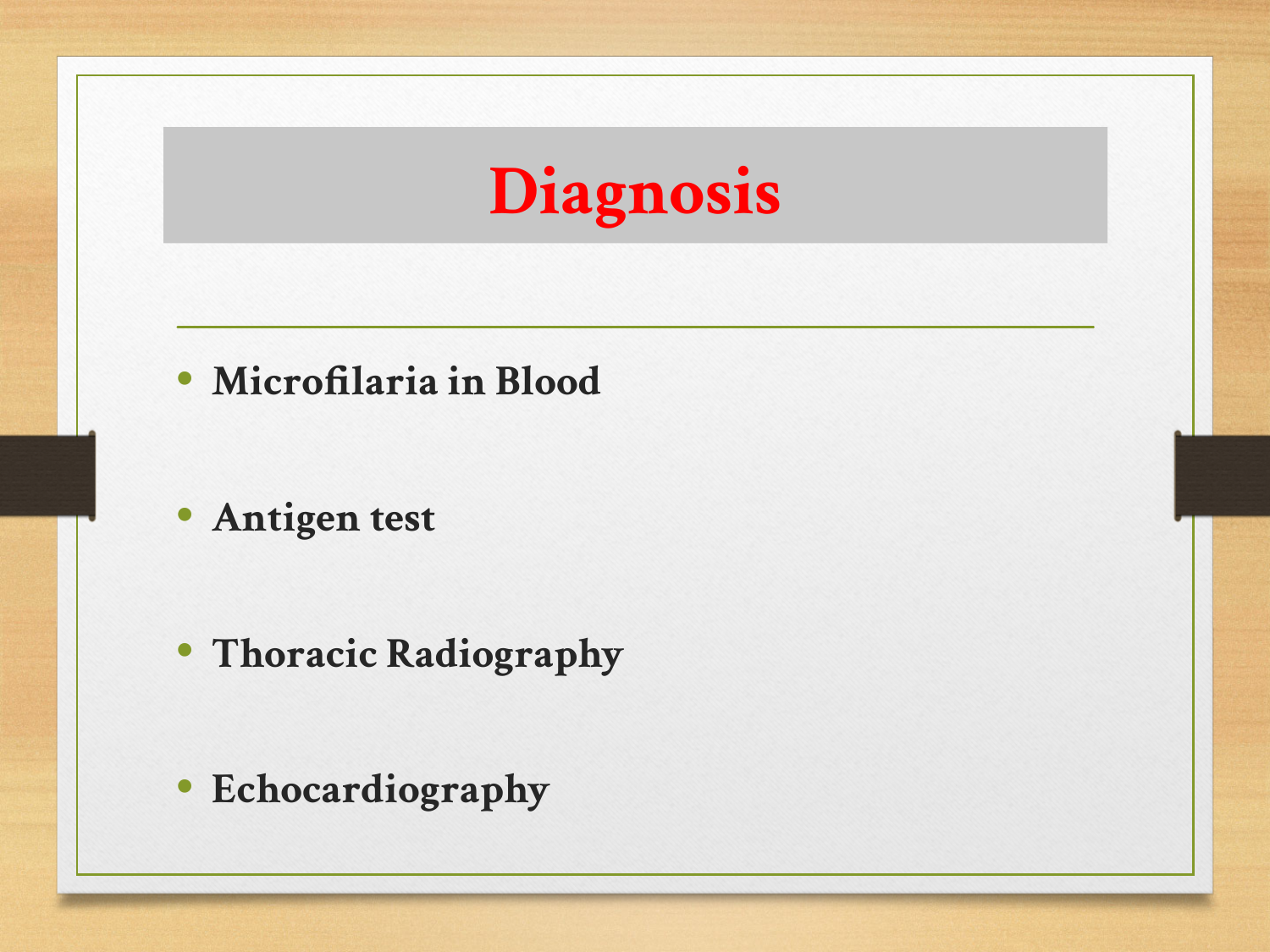

# Diagnosis
Microfilaria in Blood

Antigen test

Thoracic Radiography

Echocardiography